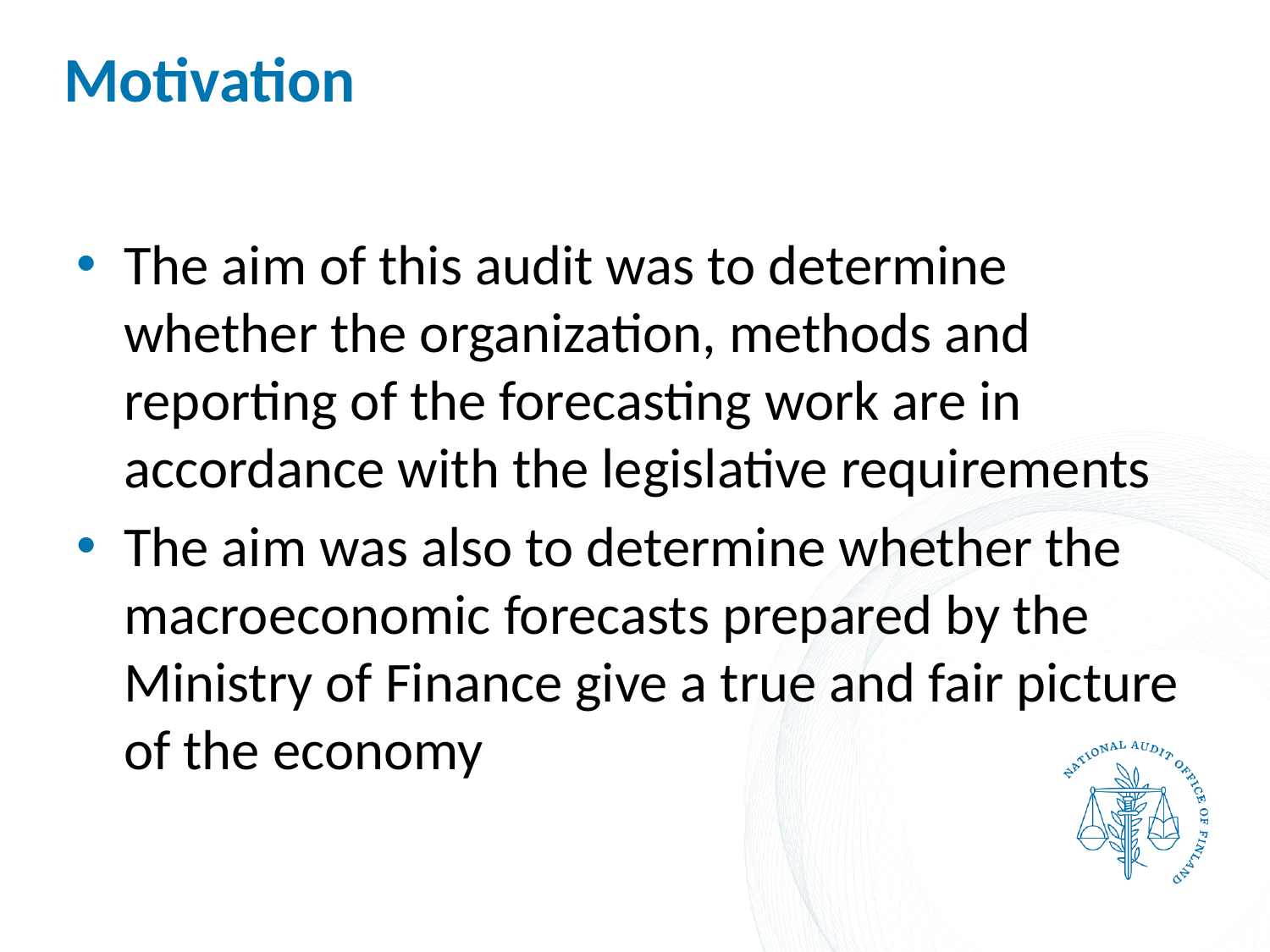

# Motivation
The aim of this audit was to determine whether the organization, methods and reporting of the forecasting work are in accordance with the legislative requirements
The aim was also to determine whether the macroeconomic forecasts prepared by the Ministry of Finance give a true and fair picture of the economy